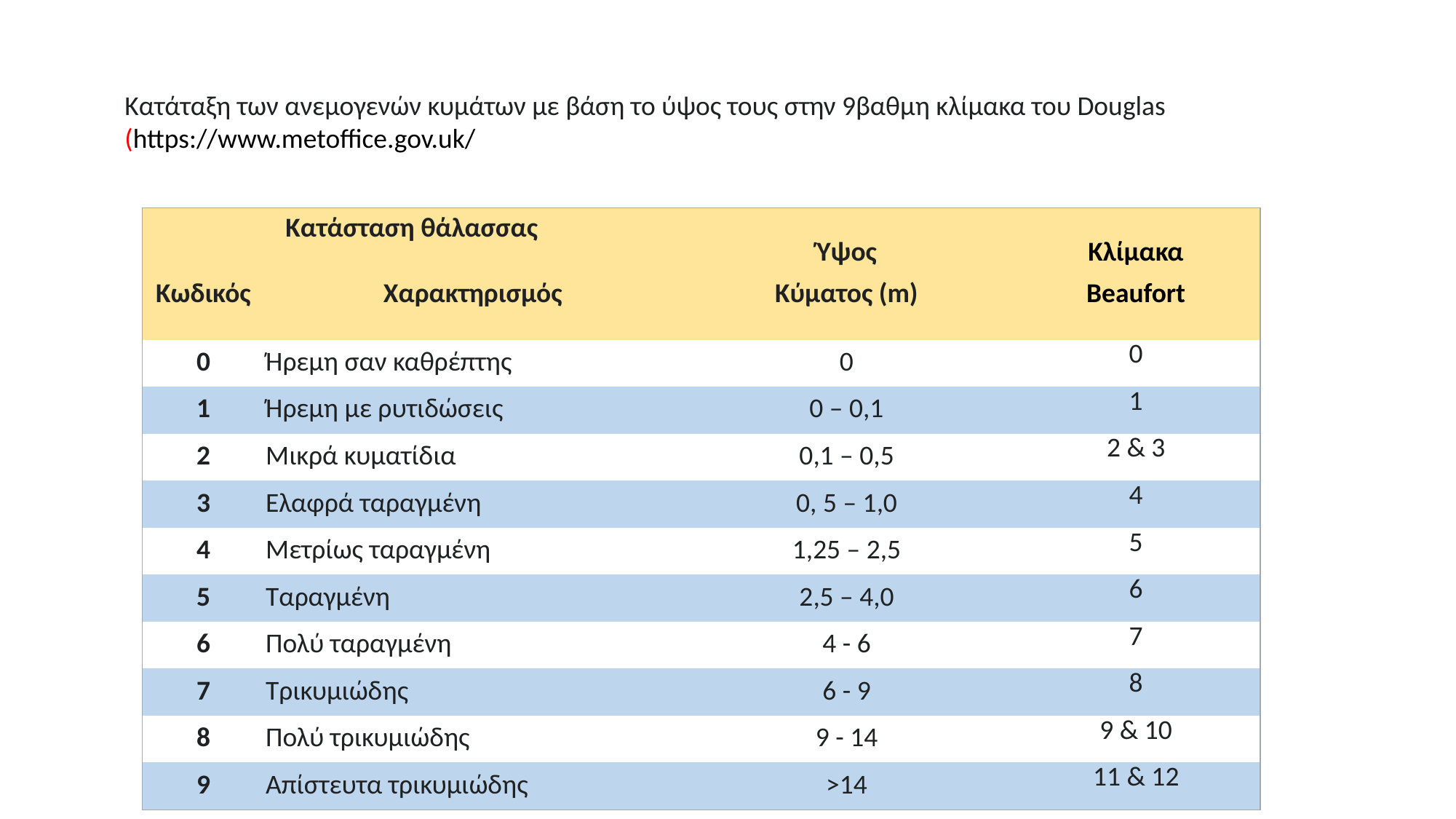

Κατάταξη των ανεμογενών κυμάτων με βάση το ύψος τους στην 9βαθμη κλίμακα του Douglas (https://www.metoffice.gov.uk/
| Κατάσταση θάλασσας |  | Ύψος Κύματος (m) | Κλίμακα Beaufort |
| --- | --- | --- | --- |
| Κωδικός | Χαρακτηρισμός |  |  |
| 0 | Ήρεμη σαν καθρέπτης | 0 | 0 |
| 1 | Ήρεμη με ρυτιδώσεις | 0 – 0,1 | 1 |
| 2 | Μικρά κυματίδια | 0,1 – 0,5 | 2 & 3 |
| 3 | Ελαφρά ταραγμένη | 0, 5 – 1,0 | 4 |
| 4 | Μετρίως ταραγμένη | 1,25 – 2,5 | 5 |
| 5 | Ταραγμένη | 2,5 – 4,0 | 6 |
| 6 | Πολύ ταραγμένη | 4 - 6 | 7 |
| 7 | Τρικυμιώδης | 6 - 9 | 8 |
| 8 | Πολύ τρικυμιώδης | 9 - 14 | 9 & 10 |
| 9 | Απίστευτα τρικυμιώδης | >14 | 11 & 12 |